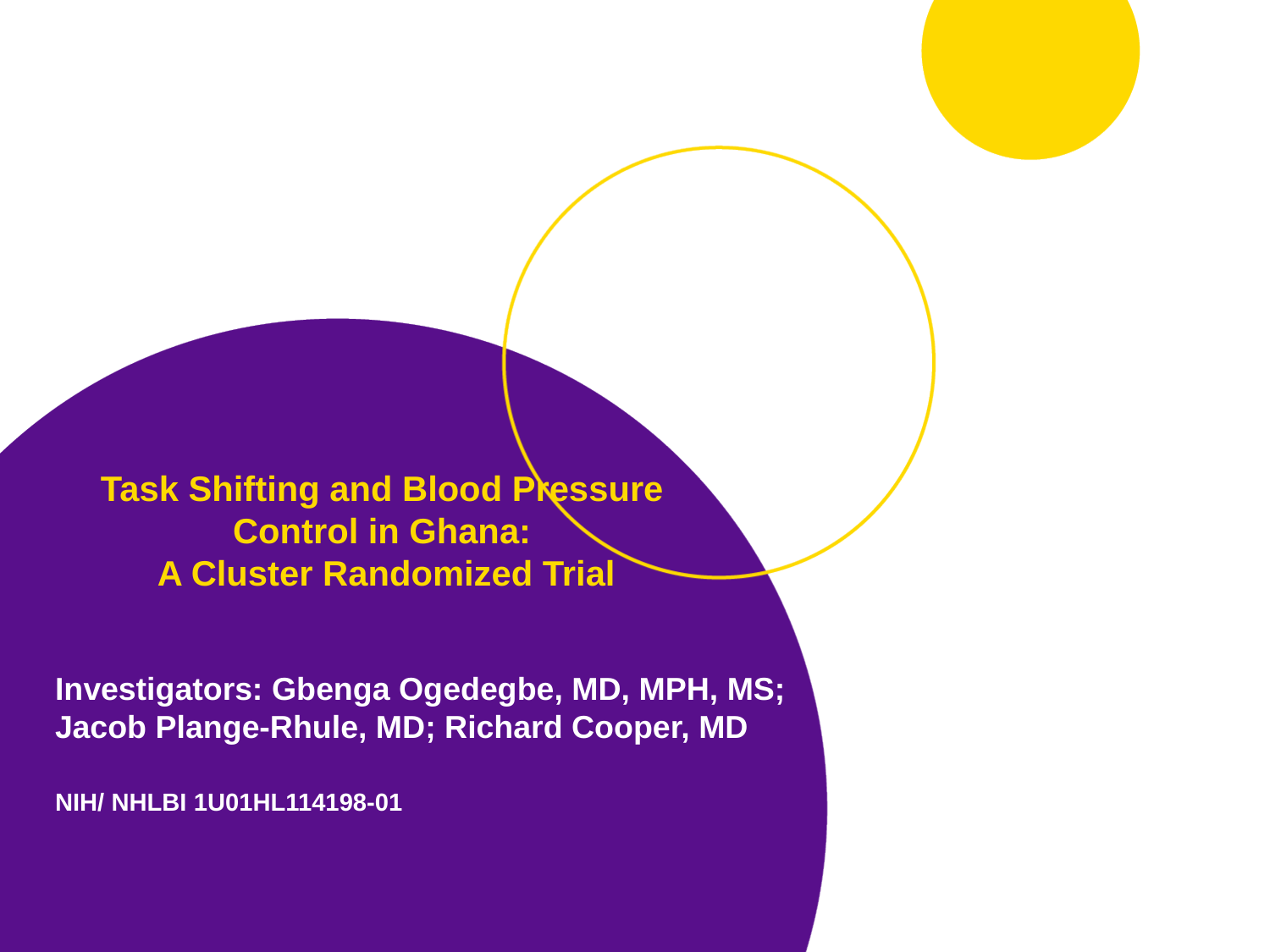

# Task Shifting and Blood Pressure Control in Ghana: A Cluster Randomized Trial

Investigators: Gbenga Ogedegbe, MD, MPH, MS; Jacob Plange-Rhule, MD; Richard Cooper, MD

NIH/ NHLBI 1U01HL114198-01